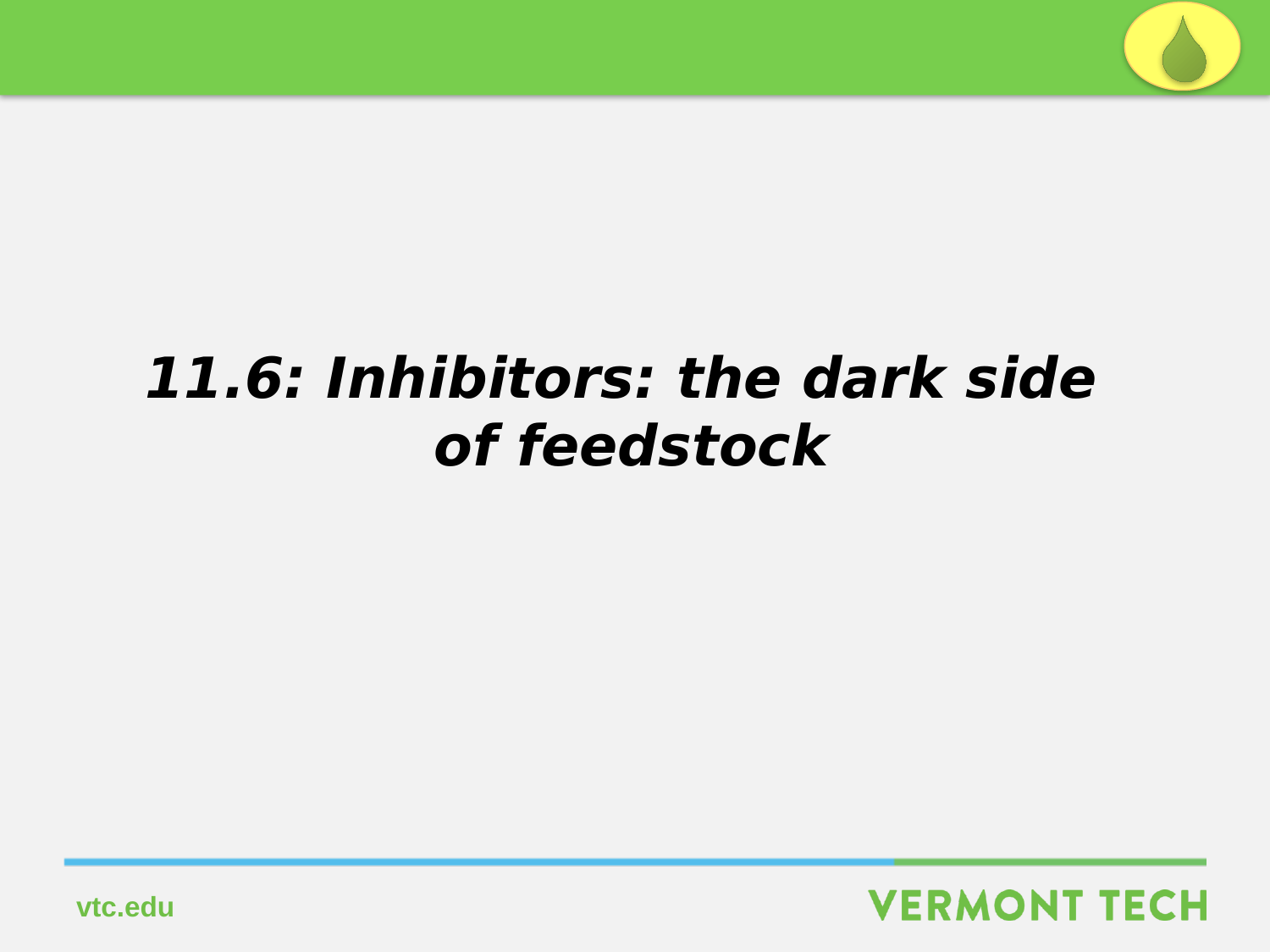

11.6: Inhibitors: the dark side
of feedstock